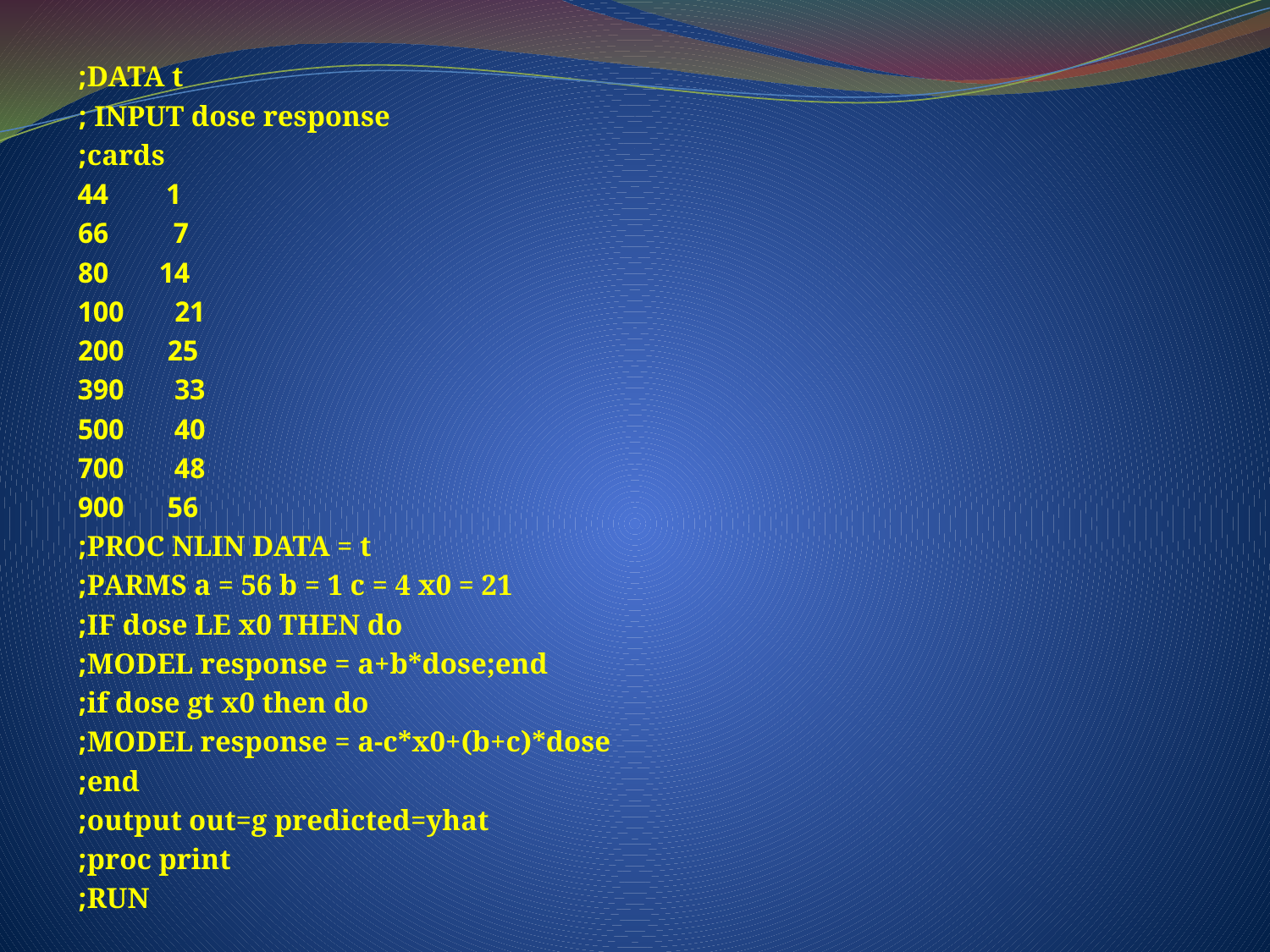

DATA t;
INPUT dose response ;
cards;
1        44
7         66
14       80
21       100
25      200
33       390
40       500
48       700
 56      900
PROC NLIN DATA = t;
PARMS a = 56 b = 1 c = 4 x0 = 21;
IF dose LE x0 THEN do;
MODEL response = a+b*dose;end;
if dose gt x0 then do;
MODEL response = a-c*x0+(b+c)*dose;
end;
output out=g predicted=yhat;
proc print;
RUN;